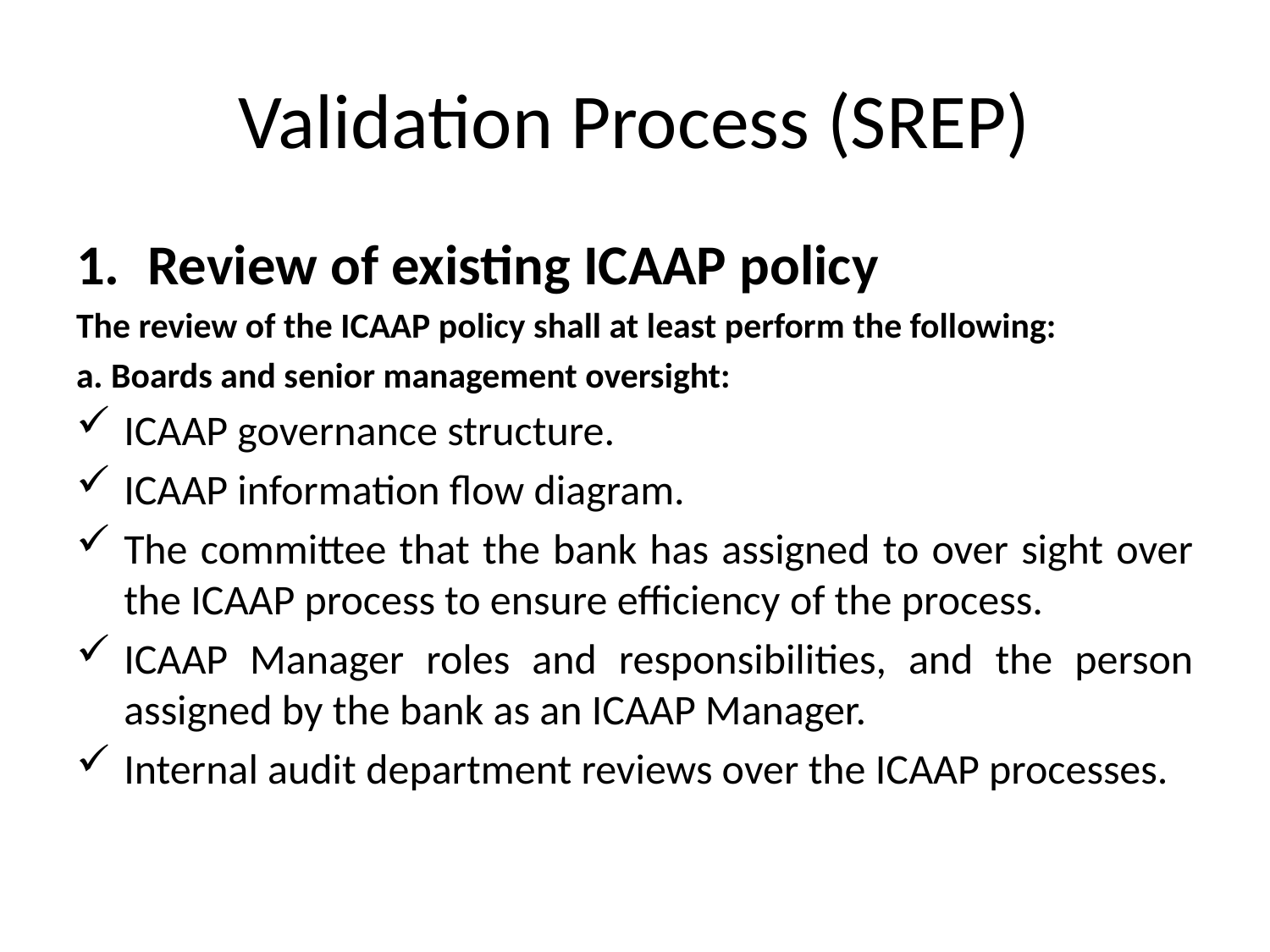

# Validation Process (SREP)
Review of existing ICAAP policy
The review of the ICAAP policy shall at least perform the following:
a. Boards and senior management oversight:
ICAAP governance structure.
ICAAP information flow diagram.
The committee that the bank has assigned to over sight over the ICAAP process to ensure efficiency of the process.
ICAAP Manager roles and responsibilities, and the person assigned by the bank as an ICAAP Manager.
Internal audit department reviews over the ICAAP processes.